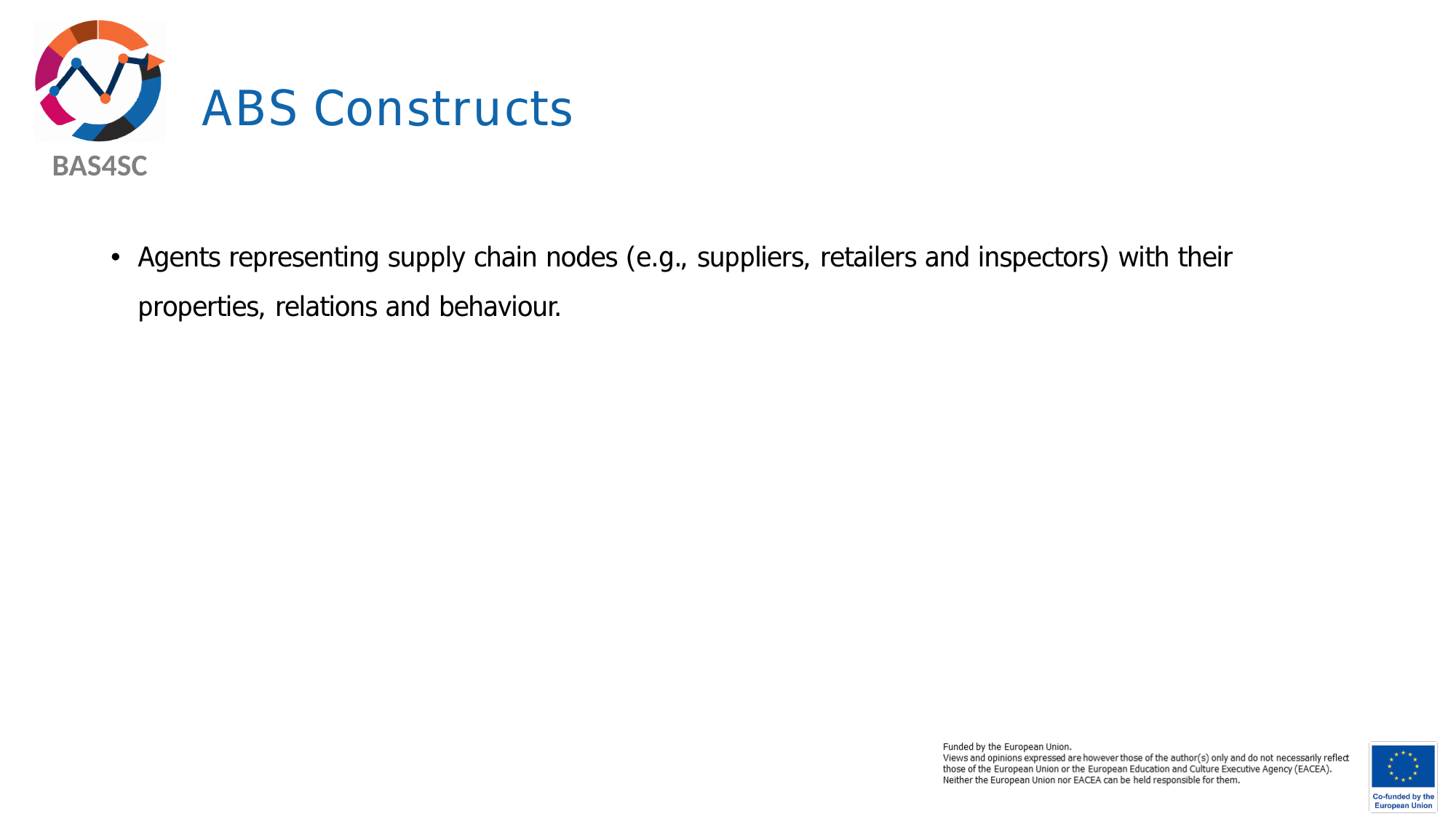

# ABS Constructs
Agents representing supply chain nodes (e.g., suppliers, retailers and inspectors) with their properties, relations and behaviour.